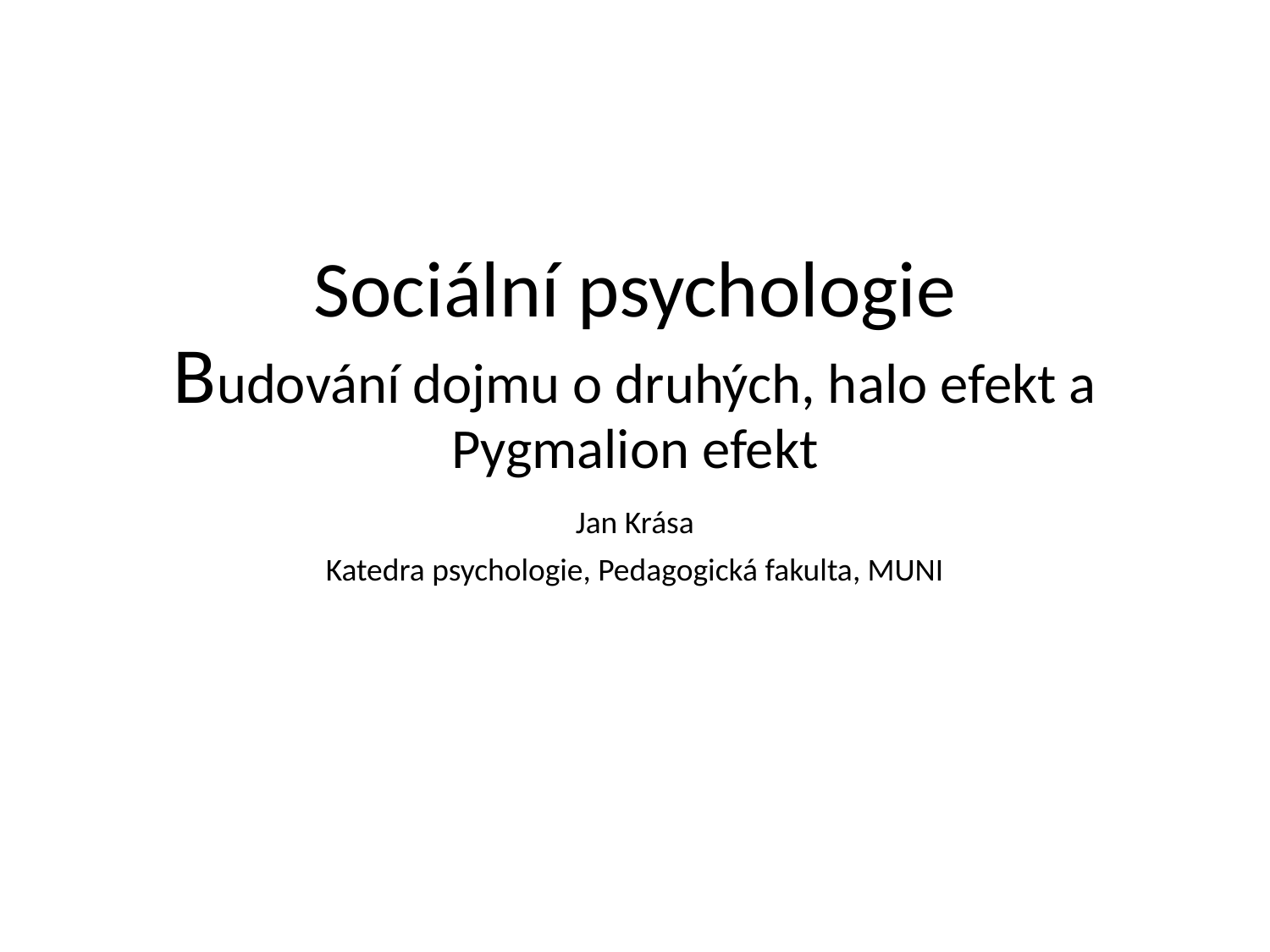

# Sociální psychologie Budování dojmu o druhých, halo efekt a Pygmalion efekt
Jan Krása
Katedra psychologie, Pedagogická fakulta, MUNI